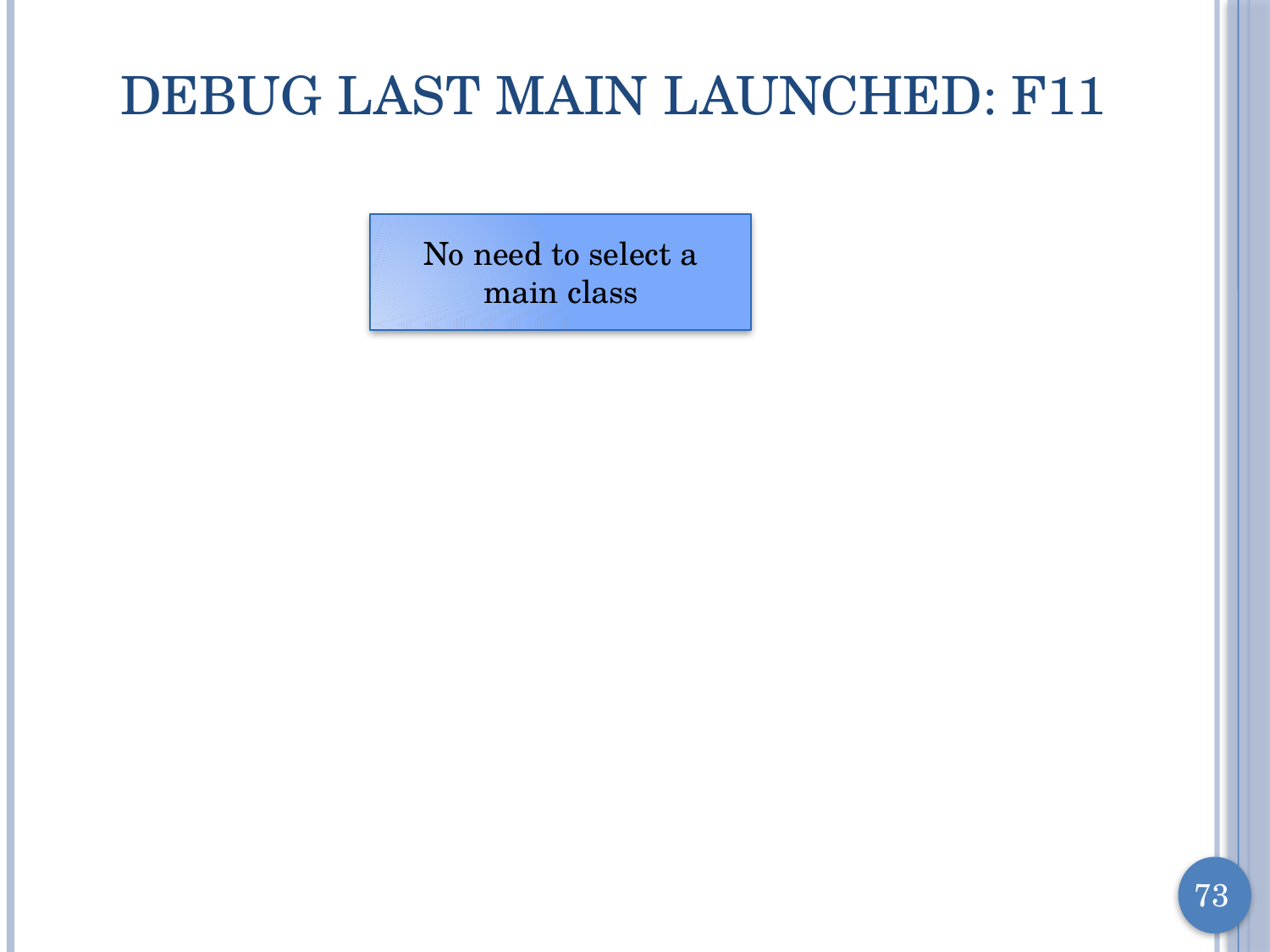

# Debug Last Main Launched: F11
No need to select a main class